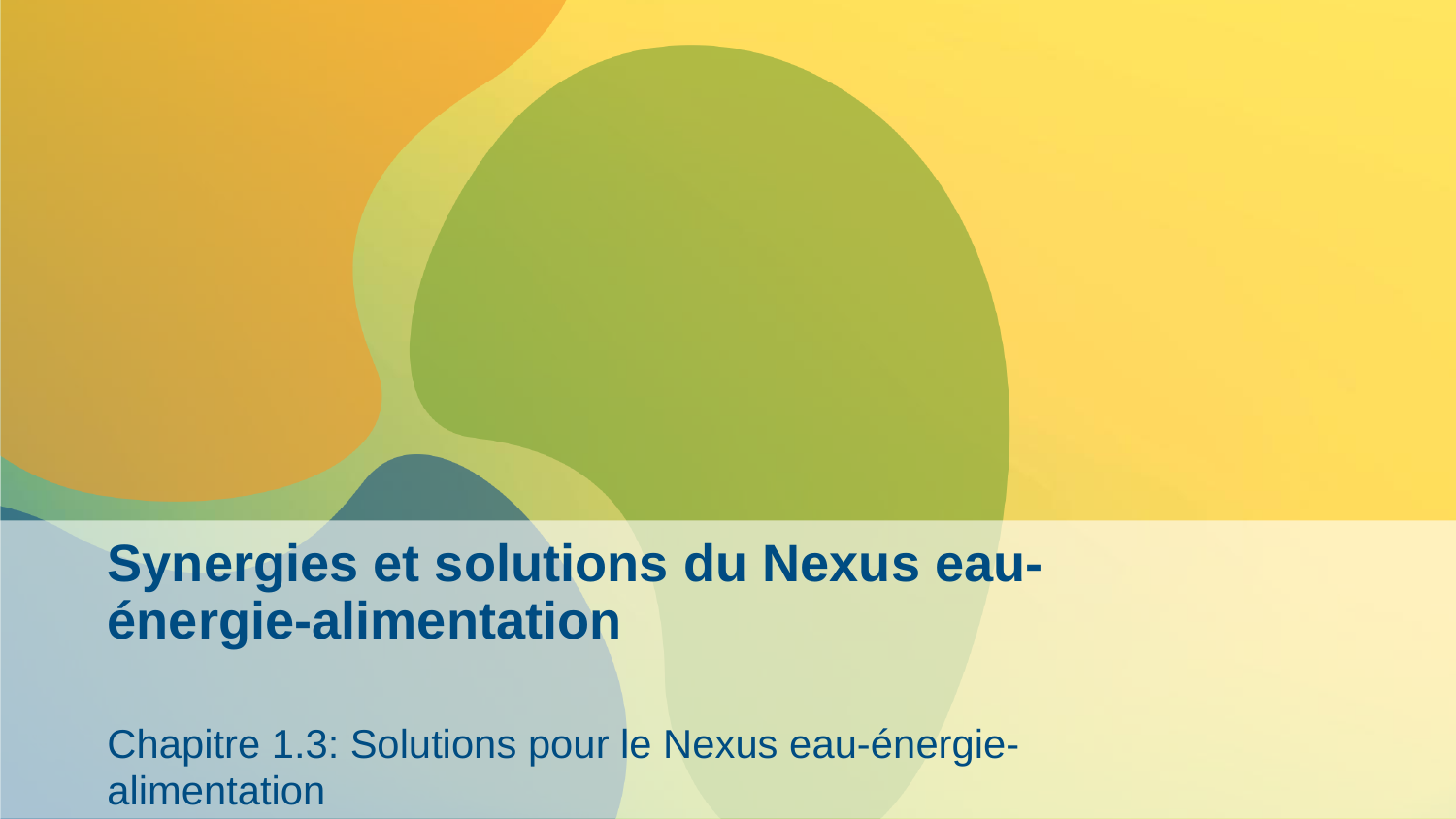

# Synergies et solutions du Nexus eau-énergie-alimentation
Chapitre 1.3: Solutions pour le Nexus eau-énergie-alimentation